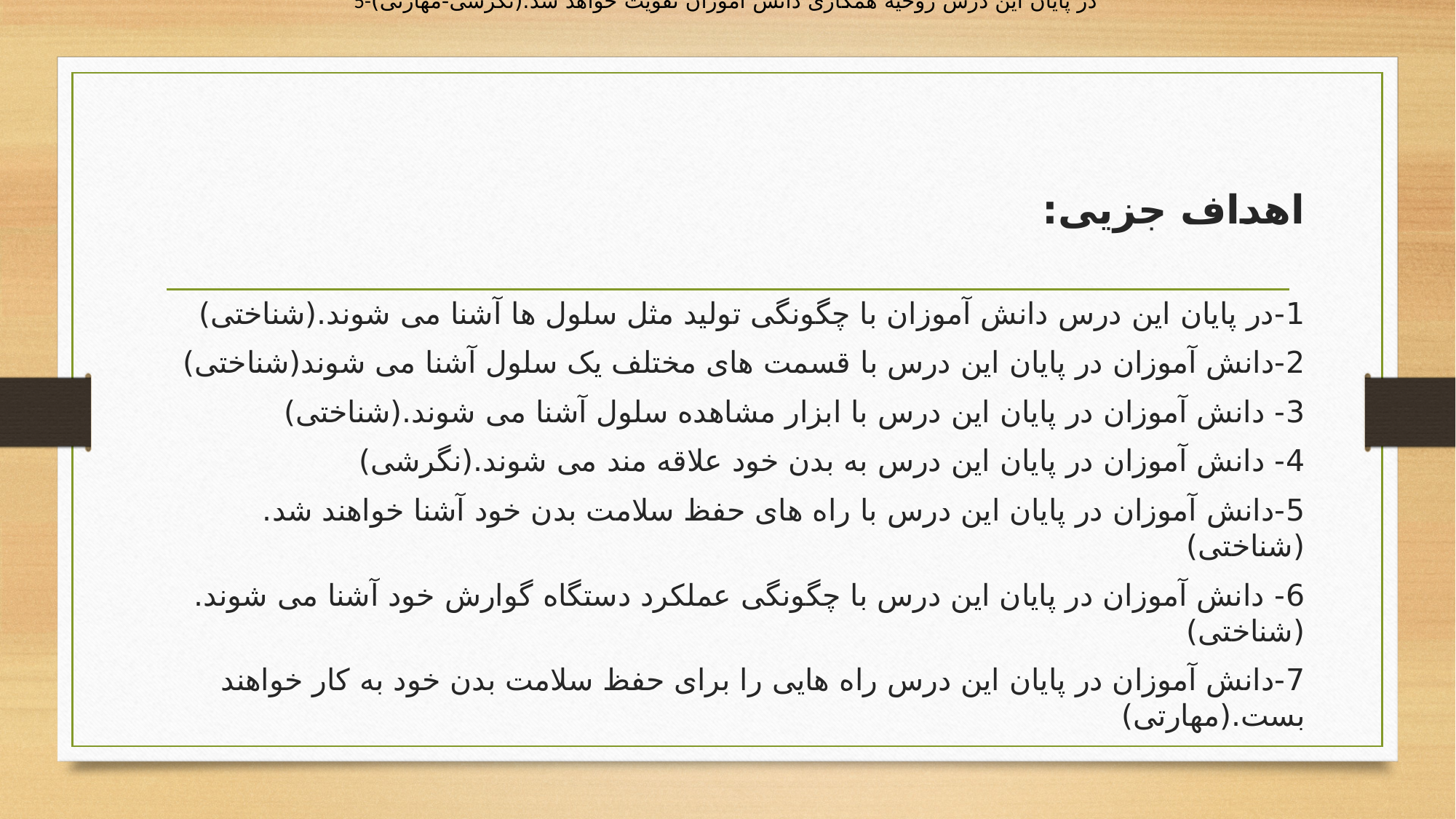

5-در پایان این درس روحیه همکاری دانش آموزان تقویت خواهد شد.(نگرشی-مهارتی)

اهداف جزیی:

1-در پایان این درس دانش آموزان با چگونگی تولید مثل سلول ها آشنا می شوند.(شناختی)
2-دانش آموزان در پایان این درس با قسمت های مختلف یک سلول آشنا می شوند(شناختی)
3- دانش آموزان در پایان این درس با ابزار مشاهده سلول آشنا می شوند.(شناختی)
4- دانش آموزان در پایان این درس به بدن خود علاقه مند می شوند.(نگرشی)
5-دانش آموزان در پایان این درس با راه های حفظ سلامت بدن خود آشنا خواهند شد.(شناختی)
6- دانش آموزان در پایان این درس با چگونگی عملکرد دستگاه گوارش خود آشنا می شوند.(شناختی)
7-دانش آموزان در پایان این درس راه هایی را برای حفظ سلامت بدن خود به کار خواهند بست.(مهارتی)